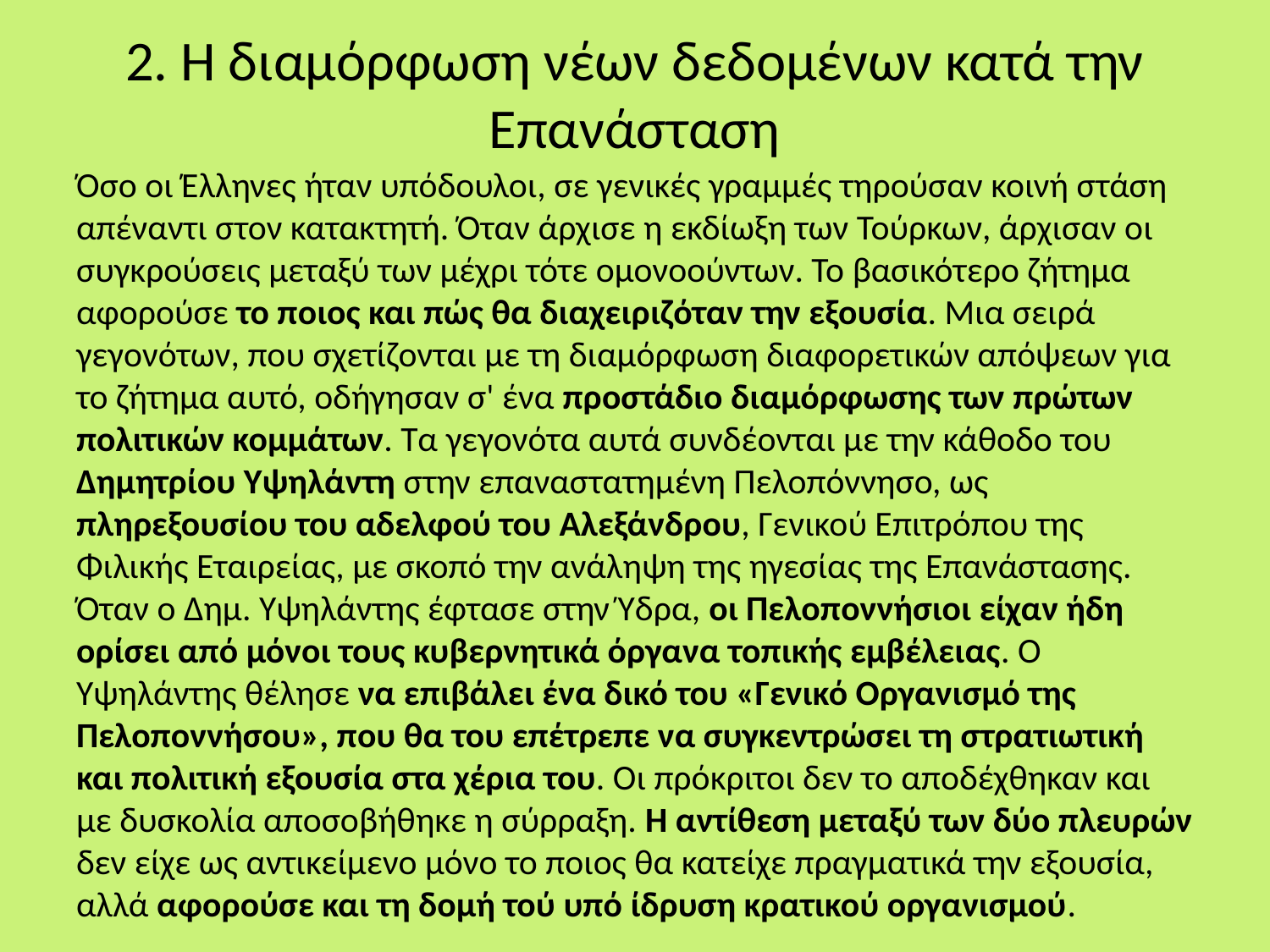

# 2. Η διαμόρφωση νέων δεδομένων κατά την Επανάσταση
Όσο οι Έλληνες ήταν υπόδουλοι, σε γενικές γραμμές τηρούσαν κοινή στάση απέναντι στον κατακτητή. Όταν άρχισε η εκδίωξη των Τούρκων, άρχισαν οι συγκρούσεις μεταξύ των μέχρι τότε ομονοούντων. Το βασικότερο ζήτημα αφορούσε το ποιος και πώς θα διαχειριζόταν την εξουσία. Μια σειρά γεγονότων, που σχετίζονται με τη διαμόρφωση διαφορετικών απόψεων για το ζήτημα αυτό, οδήγησαν σ' ένα προστάδιο διαμόρφωσης των πρώτων πολιτικών κομμάτων. Τα γεγονότα αυτά συνδέονται με την κάθοδο του Δημητρίου Υψηλάντη στην επαναστατημένη Πελοπόννησο, ως πληρεξουσίου του αδελφού του Αλεξάνδρου, Γενικού Επιτρόπου της Φιλικής Εταιρείας, με σκοπό την ανάληψη της ηγεσίας της Επανάστασης. Όταν ο Δημ. Υψηλάντης έφτασε στην Ύδρα, οι Πελοποννήσιοι είχαν ήδη ορίσει από μόνοι τους κυβερνητικά όργανα τοπικής εμβέλειας. Ο Υψηλάντης θέλησε να επιβάλει ένα δικό του «Γενικό Οργανισμό της Πελοποννήσου», που θα του επέτρεπε να συγκεντρώσει τη στρατιωτική και πολιτική εξουσία στα χέρια του. Οι πρόκριτοι δεν το αποδέχθηκαν και με δυσκολία αποσοβήθηκε η σύρραξη. Η αντίθεση μεταξύ των δύο πλευρών δεν είχε ως αντικείμενο μόνο το ποιος θα κατείχε πραγματικά την εξουσία, αλλά αφορούσε και τη δομή τού υπό ίδρυση κρατικού οργανισμού.